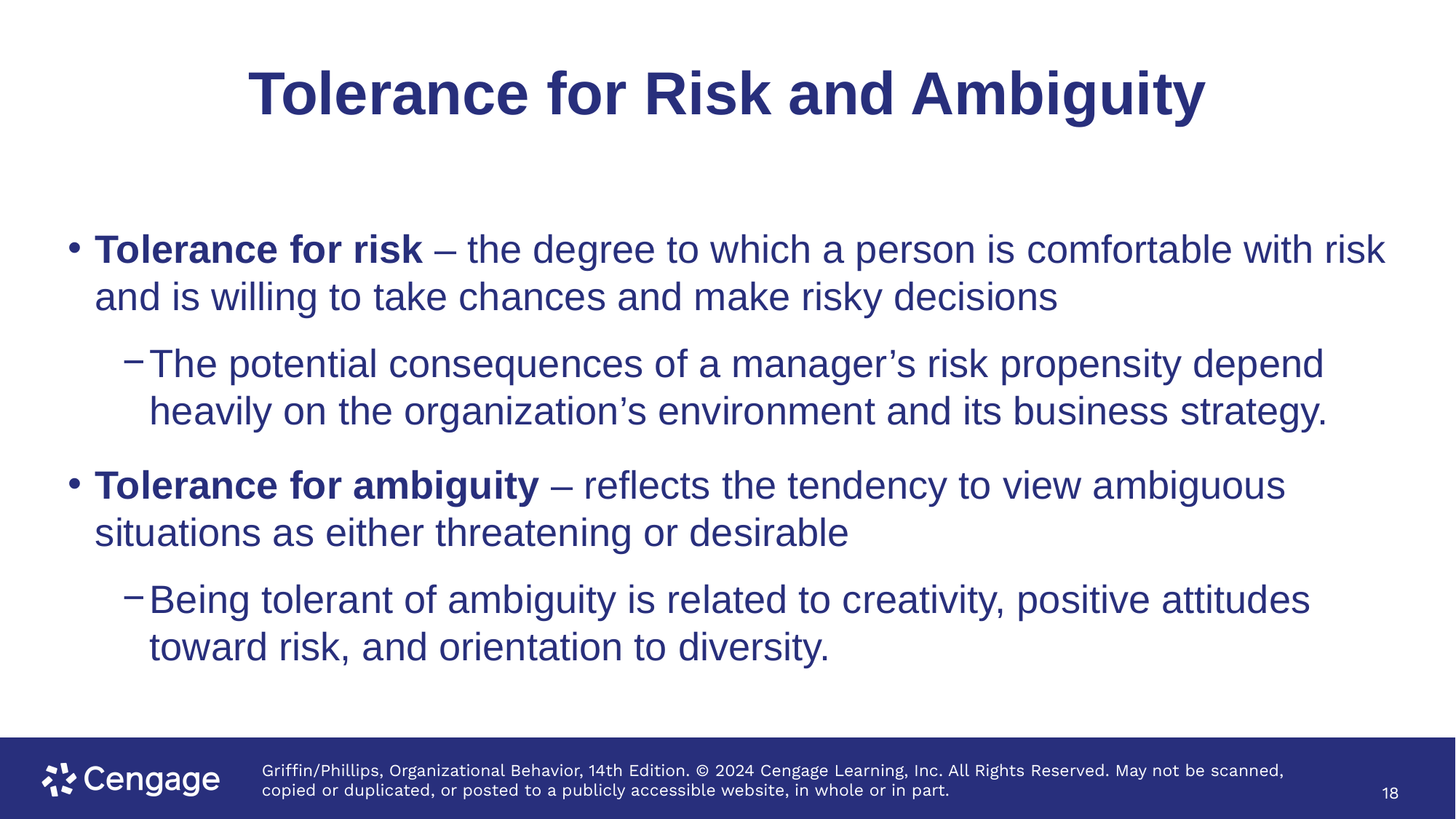

# Tolerance for Risk and Ambiguity
Tolerance for risk – the degree to which a person is comfortable with risk and is willing to take chances and make risky decisions
The potential consequences of a manager’s risk propensity depend heavily on the organization’s environment and its business strategy.
Tolerance for ambiguity – reflects the tendency to view ambiguous situations as either threatening or desirable
Being tolerant of ambiguity is related to creativity, positive attitudes toward risk, and orientation to diversity.